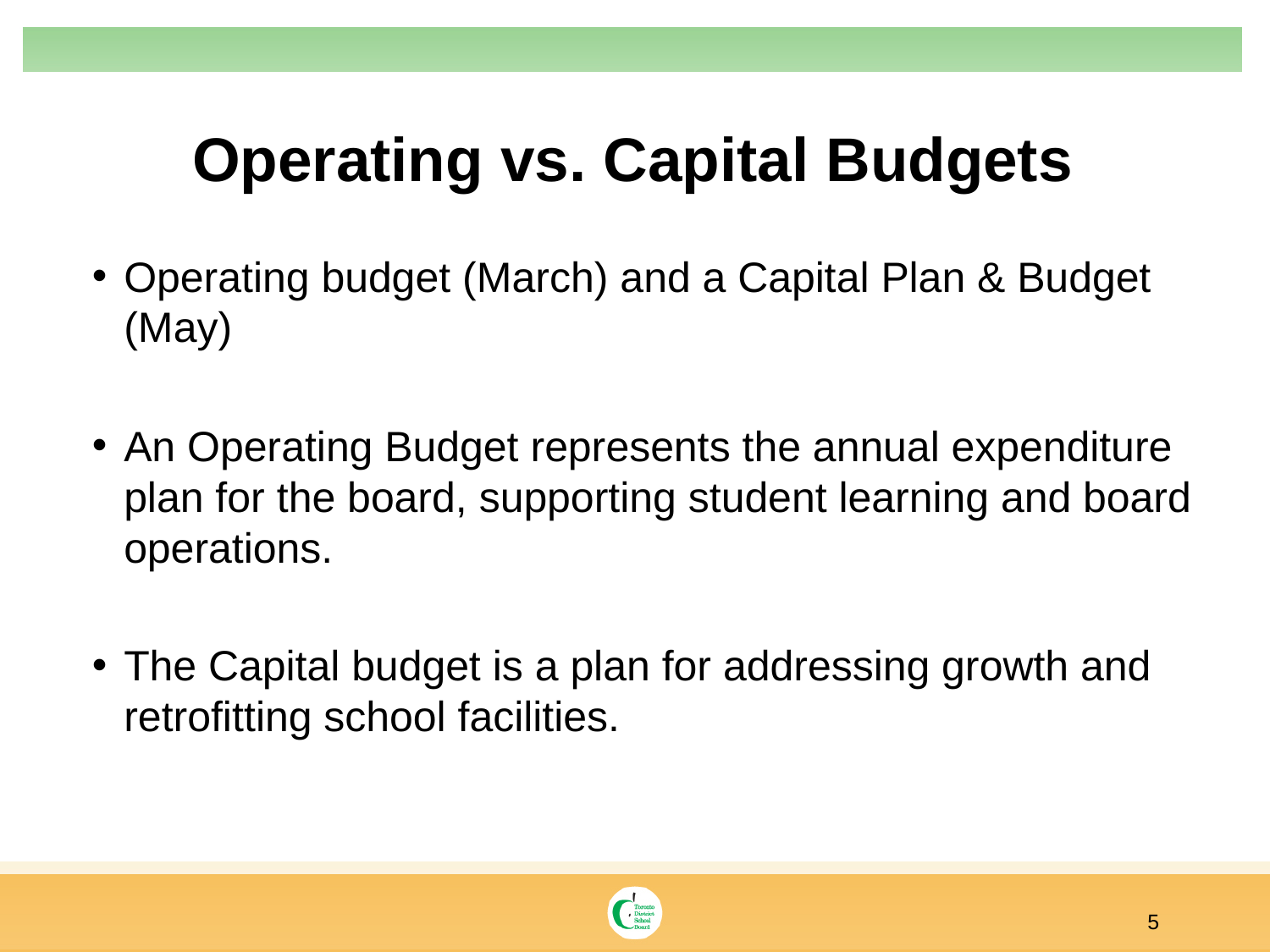

# Operating vs. Capital Budgets
Operating budget (March) and a Capital Plan & Budget (May)

An Operating Budget represents the annual expenditure plan for the board, supporting student learning and board operations.

The Capital budget is a plan for addressing growth and retrofitting school facilities.
5